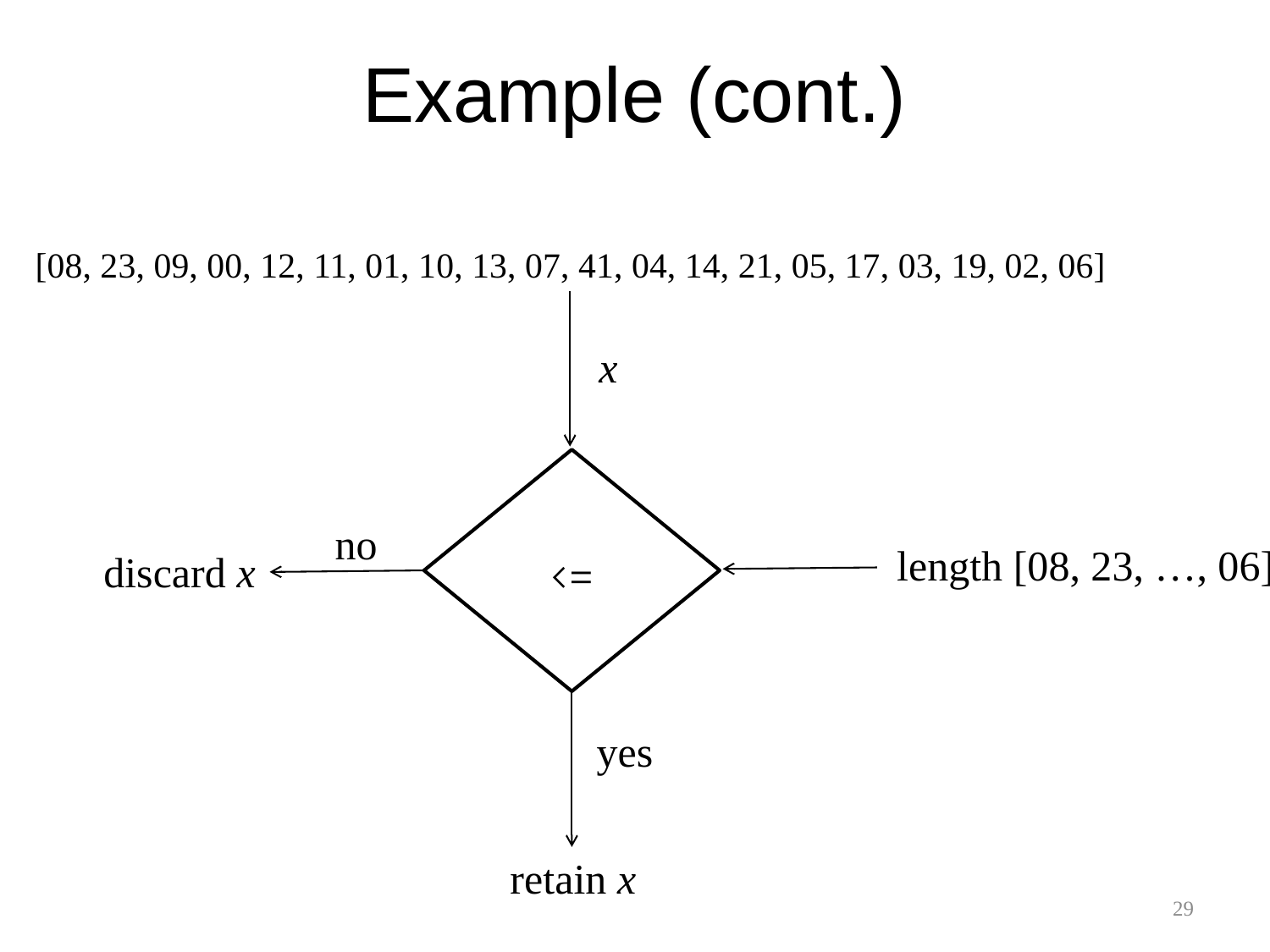

Example (cont.)
[08, 23, 09, 00, 12, 11, 01, 10, 13, 07, 41, 04, 14, 21, 05, 17, 03, 19, 02, 06]
x
<=
no
length [08, 23, …, 06]
discard x
yes
retain x
29